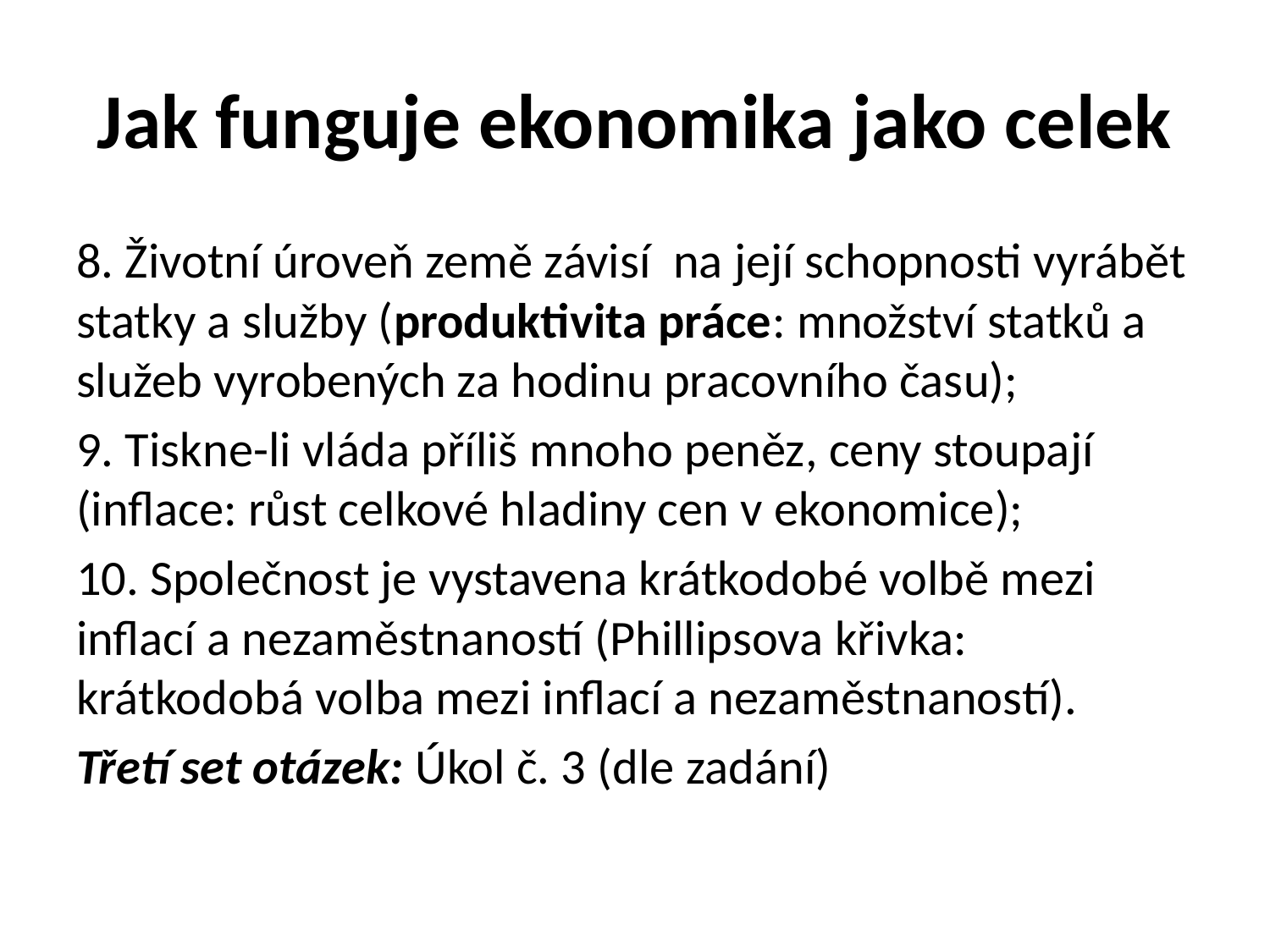

# Jak funguje ekonomika jako celek
8. Životní úroveň země závisí  na její schopnosti vyrábět statky a služby (produktivita práce: množství statků a služeb vyrobených za hodinu pracovního času);
9. Tiskne-li vláda příliš mnoho peněz, ceny stoupají (inflace: růst celkové hladiny cen v ekonomice);
10. Společnost je vystavena krátkodobé volbě mezi inflací a nezaměstnaností (Phillipsova křivka: krátkodobá volba mezi inflací a nezaměstnaností).
Třetí set otázek: Úkol č. 3 (dle zadání)